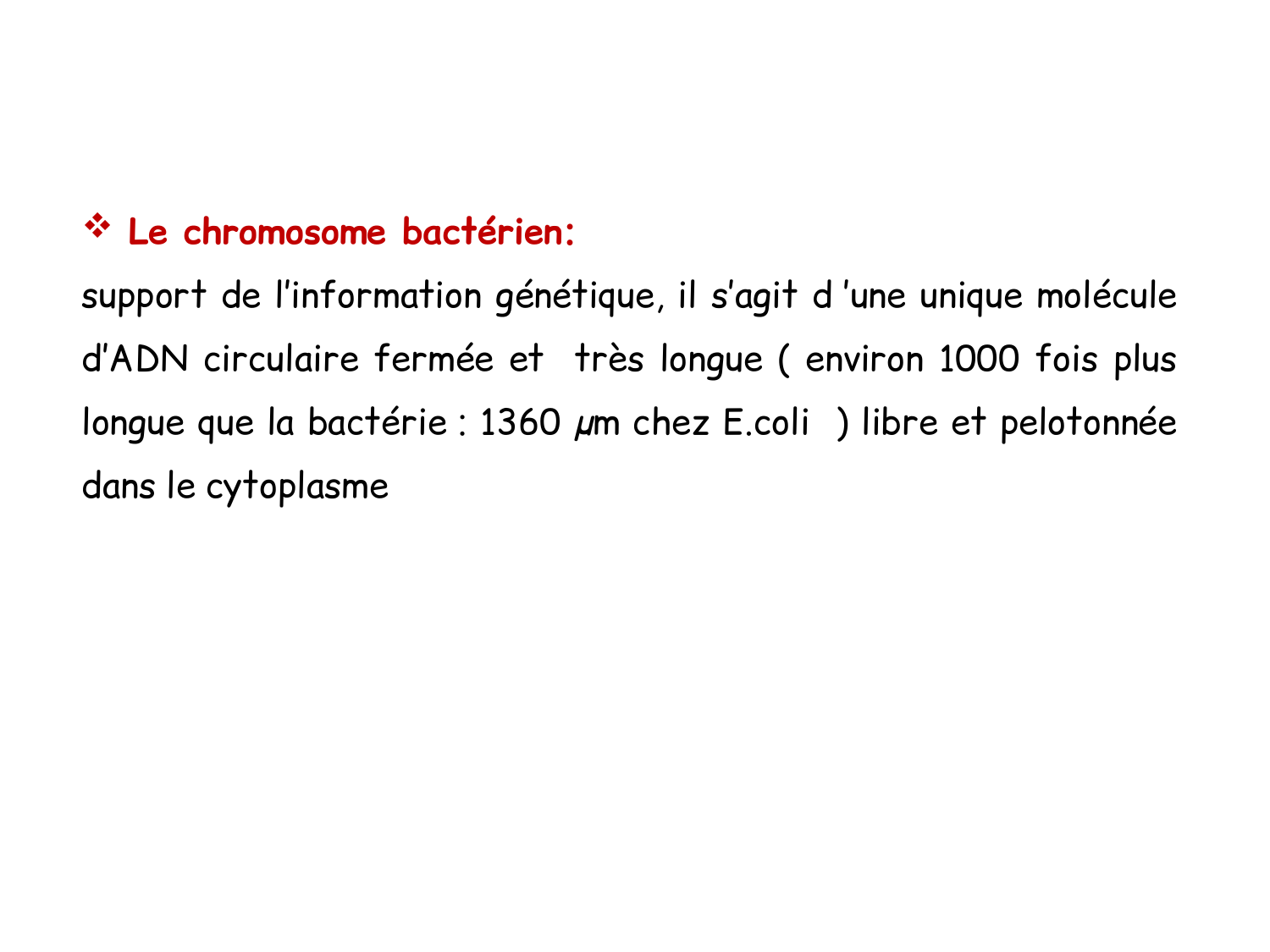

Le chromosome bactérien:
support de l’information génétique, il s’agit d ’une unique molécule d’ADN circulaire fermée et  très longue ( environ 1000 fois plus longue que la bactérie : 1360 µm chez E.coli  ) libre et pelotonnée dans le cytoplasme